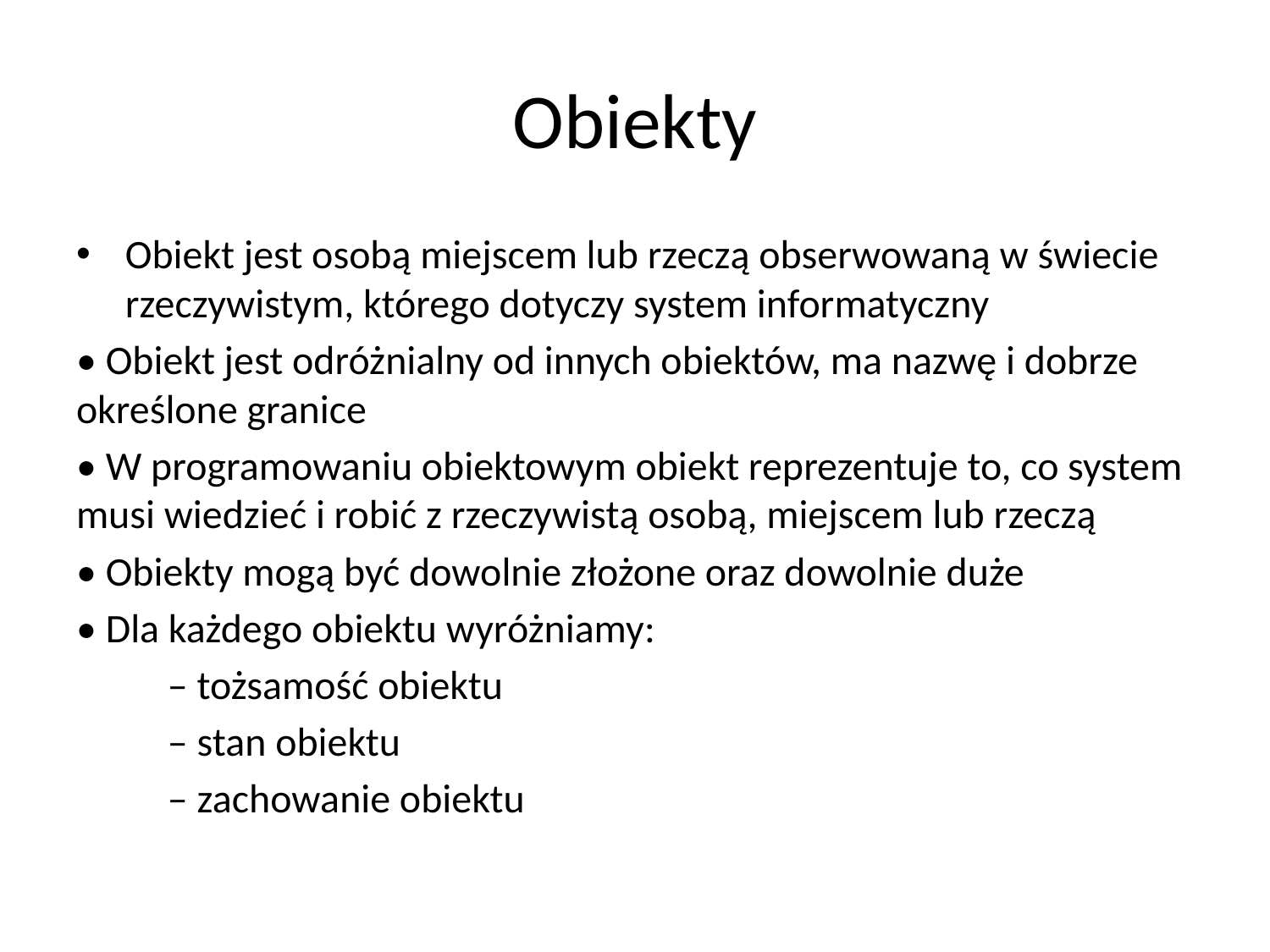

# Obiekty
Obiekt jest osobą miejscem lub rzeczą obserwowaną w świecie rzeczywistym, którego dotyczy system informatyczny
• Obiekt jest odróżnialny od innych obiektów, ma nazwę i dobrze określone granice
• W programowaniu obiektowym obiekt reprezentuje to, co system musi wiedzieć i robić z rzeczywistą osobą, miejscem lub rzeczą
• Obiekty mogą być dowolnie złożone oraz dowolnie duże
• Dla każdego obiektu wyróżniamy:
	– tożsamość obiektu
	– stan obiektu
	– zachowanie obiektu